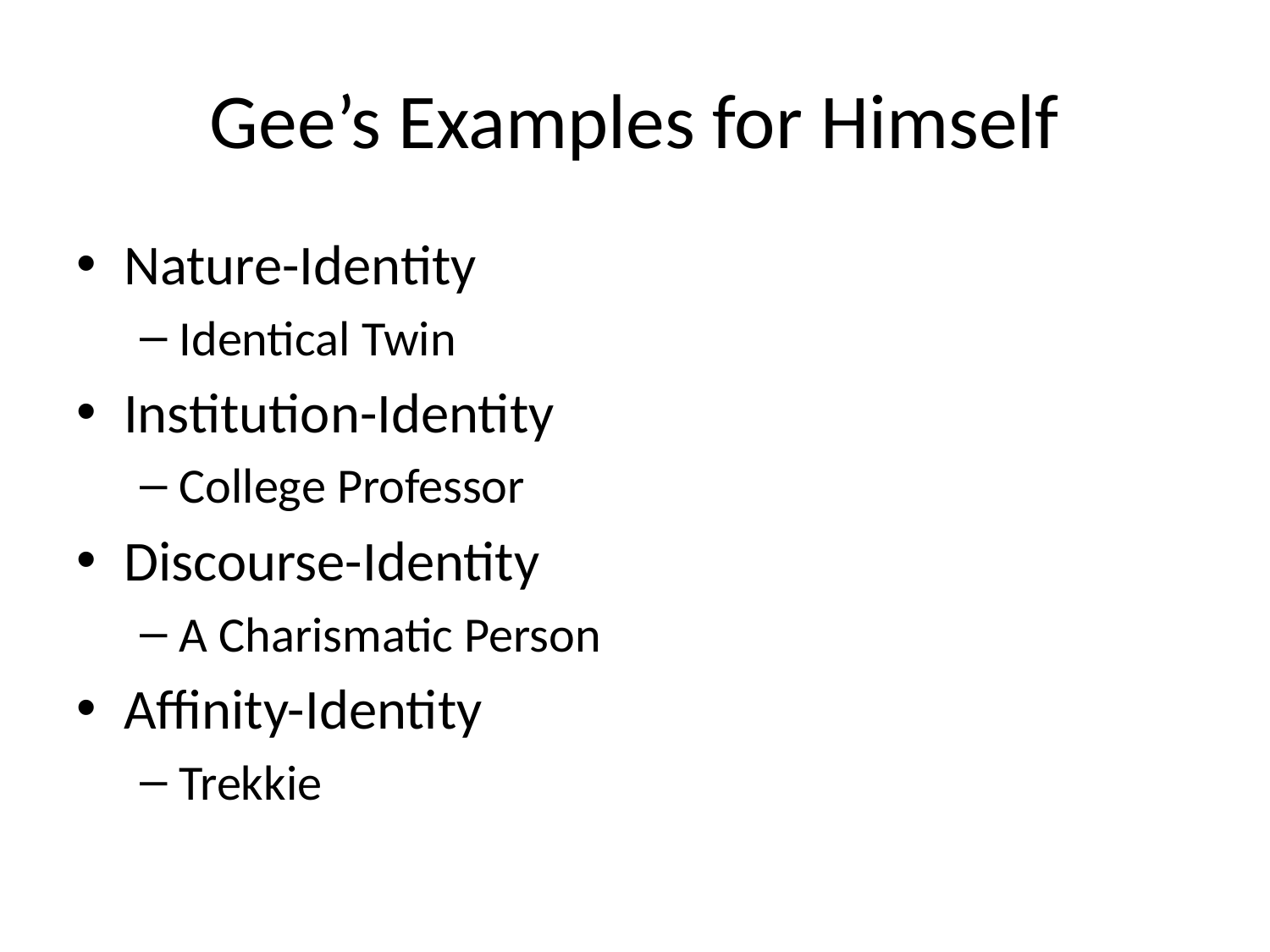

# Gee’s Examples for Himself
Nature-Identity
Identical Twin
Institution-Identity
College Professor
Discourse-Identity
A Charismatic Person
Affinity-Identity
Trekkie